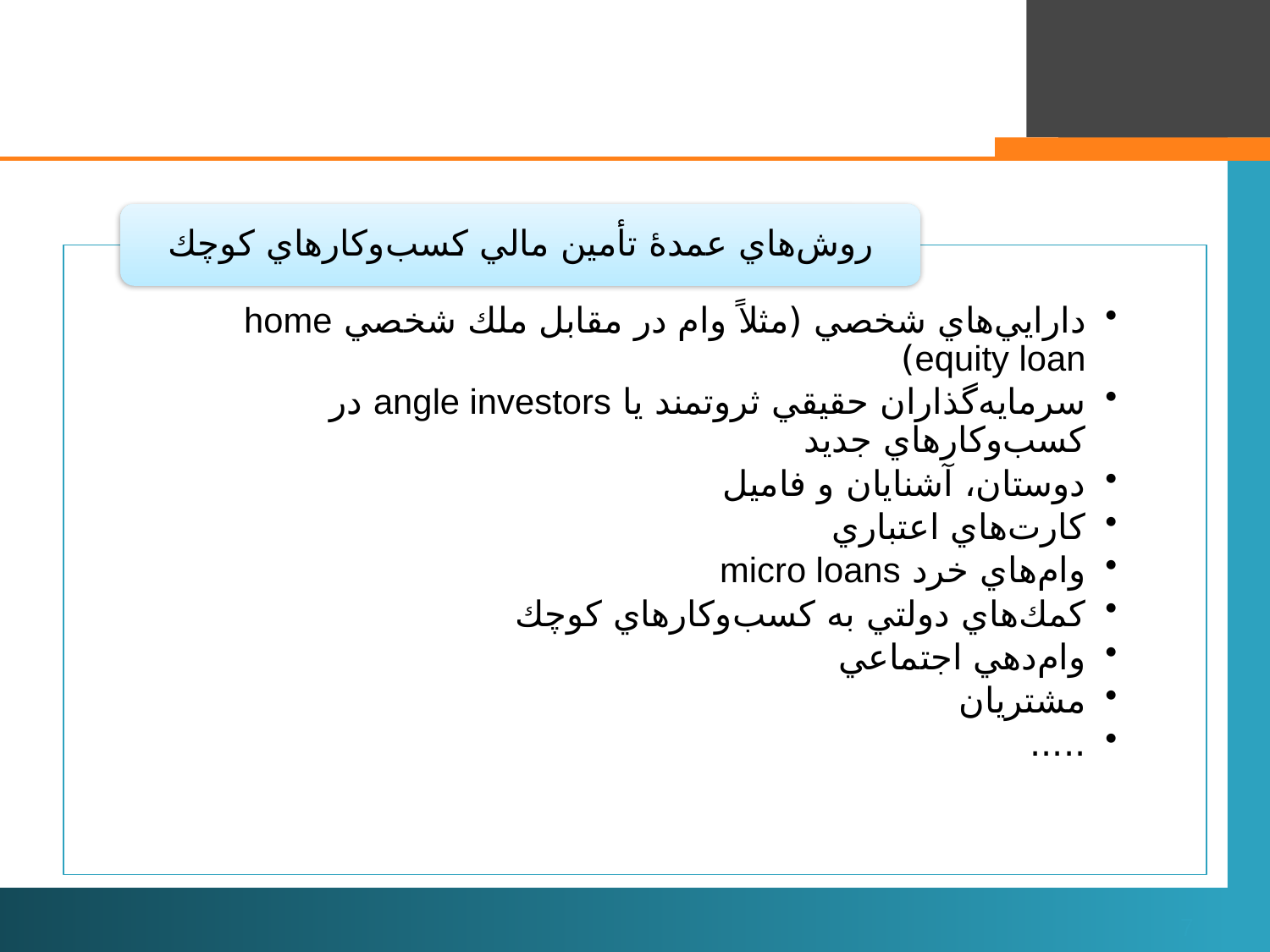

#
دارايي‌هاي شخصي (مثلاً وام در مقابل ملك شخصي home equity loan)
سرمايه‌گذاران حقيقي ثروتمند يا angle investors در كسب‌وكارهاي جديد
دوستان، آشنايان و فاميل
كارت‌هاي اعتباري
وام‌هاي خرد micro loans
كمك‌هاي دولتي به كسب‌وكارهاي كوچك
وام‌دهي اجتماعي
مشتريان
.....
روش‌هاي عمدۀ تأمين مالي كسب‌وكارهاي كوچك
7